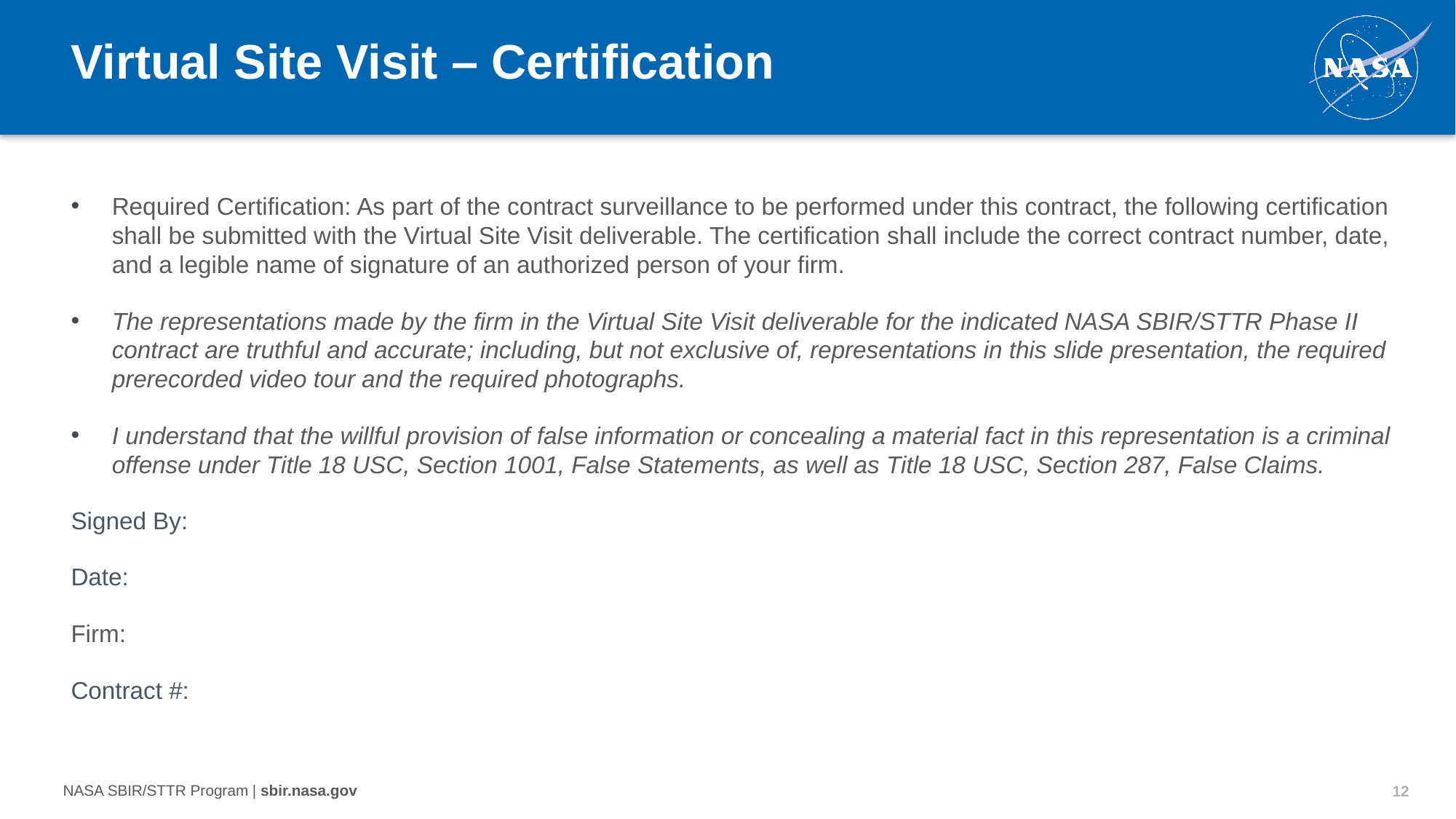

# Virtual Site Visit – Certification
Required Certification: As part of the contract surveillance to be performed under this contract, the following certification shall be submitted with the Virtual Site Visit deliverable. The certification shall include the correct contract number, date, and a legible name of signature of an authorized person of your firm.
The representations made by the firm in the Virtual Site Visit deliverable for the indicated NASA SBIR/STTR Phase II contract are truthful and accurate; including, but not exclusive of, representations in this slide presentation, the required prerecorded video tour and the required photographs.
I understand that the willful provision of false information or concealing a material fact in this representation is a criminal offense under Title 18 USC, Section 1001, False Statements, as well as Title 18 USC, Section 287, False Claims.
Signed By:
Date:
Firm:
Contract #:

12